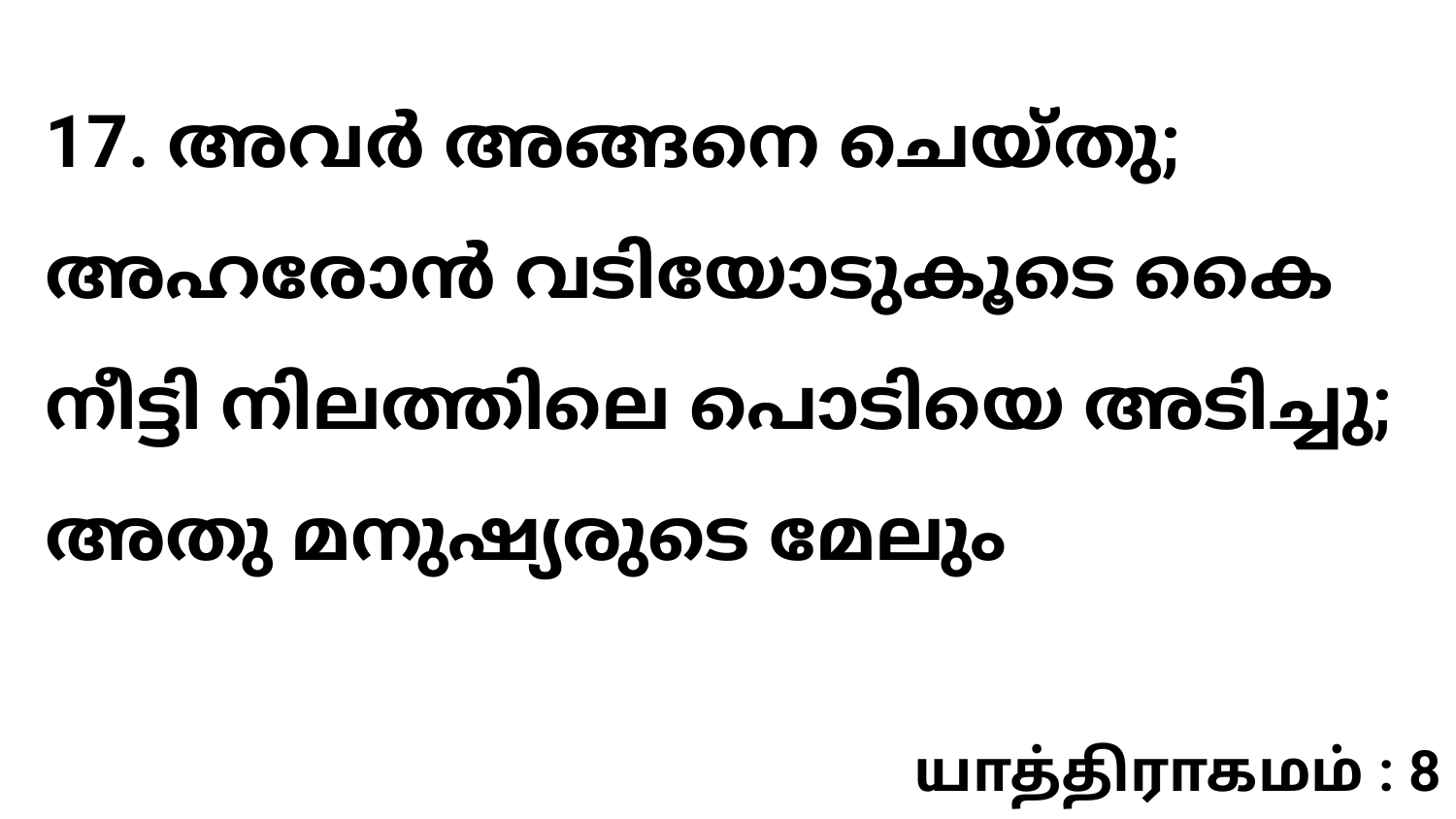

17. അവർ അങ്ങനെ ചെയ്തു; അഹരോൻ വടിയോടുകൂടെ കൈ നീട്ടി നിലത്തിലെ പൊടിയെ അടിച്ചു; അതു മനുഷ്യരുടെ മേലും
யாத்திராகமம் : 8